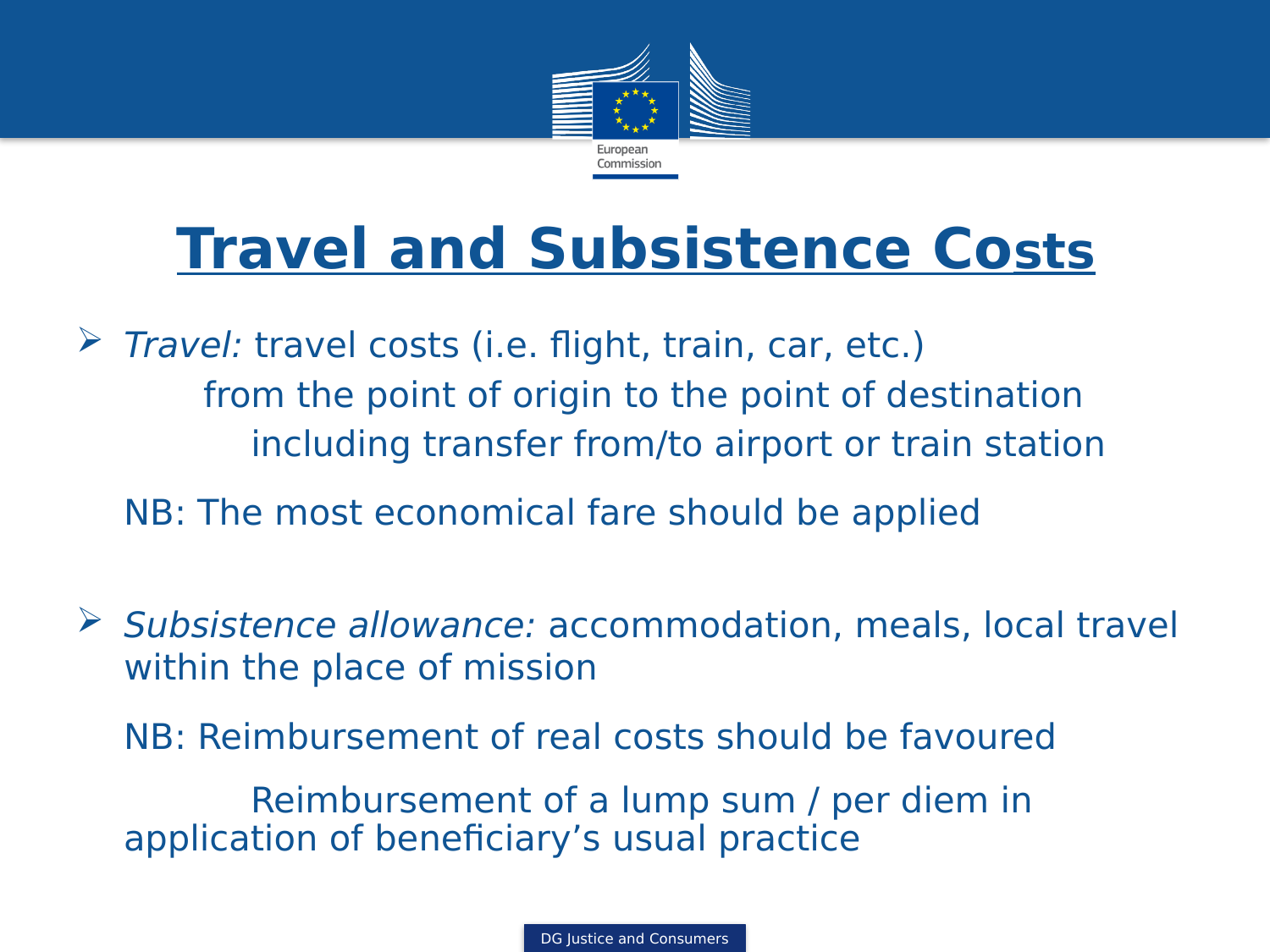

# Travel and Subsistence Costs
Travel: travel costs (i.e. flight, train, car, etc.)
	from the point of origin to the point of destination
		including transfer from/to airport or train station
NB: The most economical fare should be applied

Subsistence allowance: accommodation, meals, local travel within the place of mission
NB: Reimbursement of real costs should be favoured
		Reimbursement of a lump sum / per diem in 	application of beneficiary’s usual practice